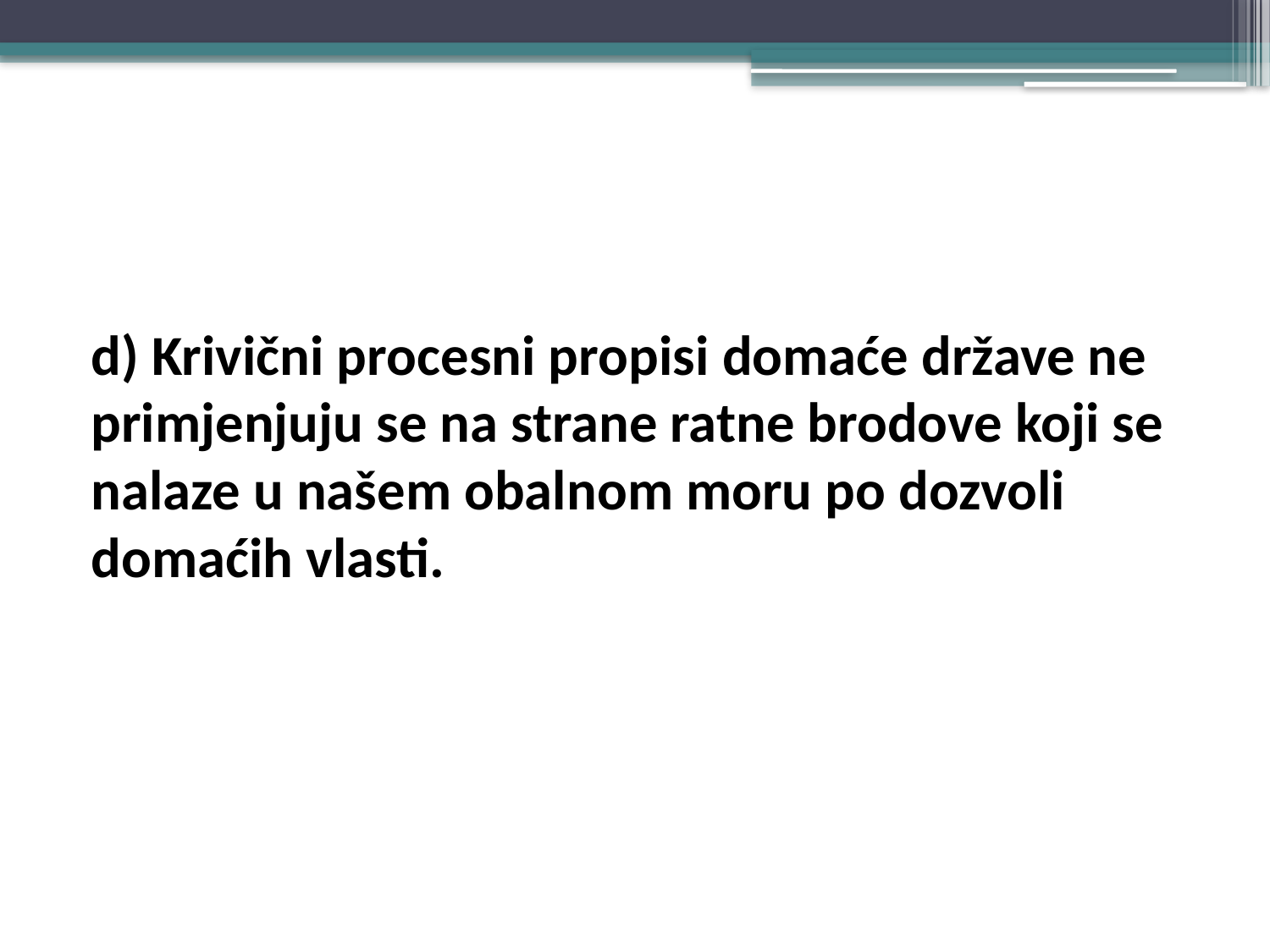

#
d) Krivični procesni propisi domaće države ne primjenjuju se na strane ratne brodove koji se nalaze u našem obalnom moru po dozvoli domaćih vlasti.